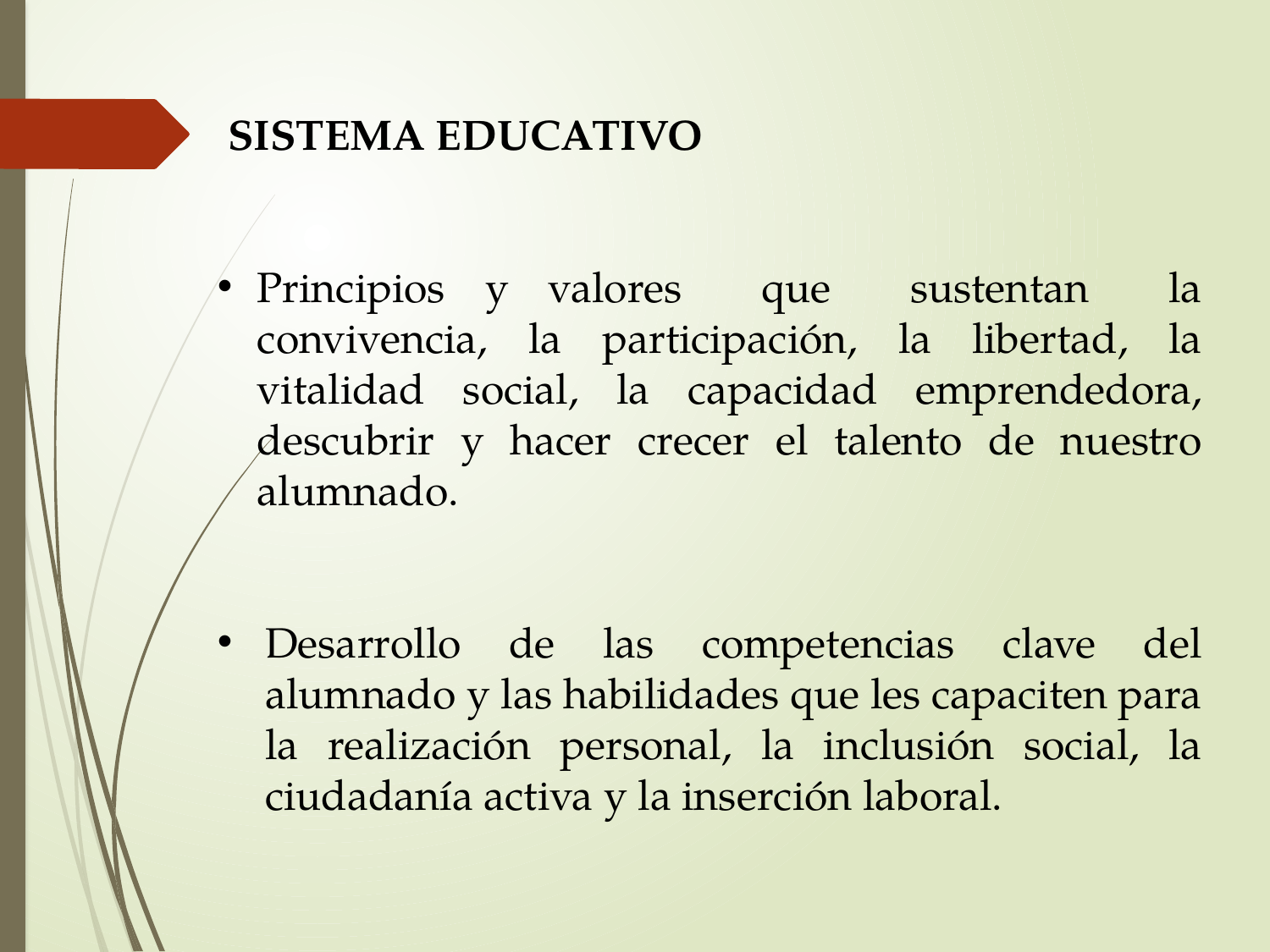

SISTEMA EDUCATIVO

Principios y valores  que  sustentan  la convivencia, la participación, la libertad, la vitalidad social, la capacidad emprendedora, descubrir y hacer crecer el talento de nuestro alumnado.

Desarrollo de las competencias clave del alumnado y las habilidades que les capaciten para la realización personal, la inclusión social, la ciudadanía activa y la inserción laboral.